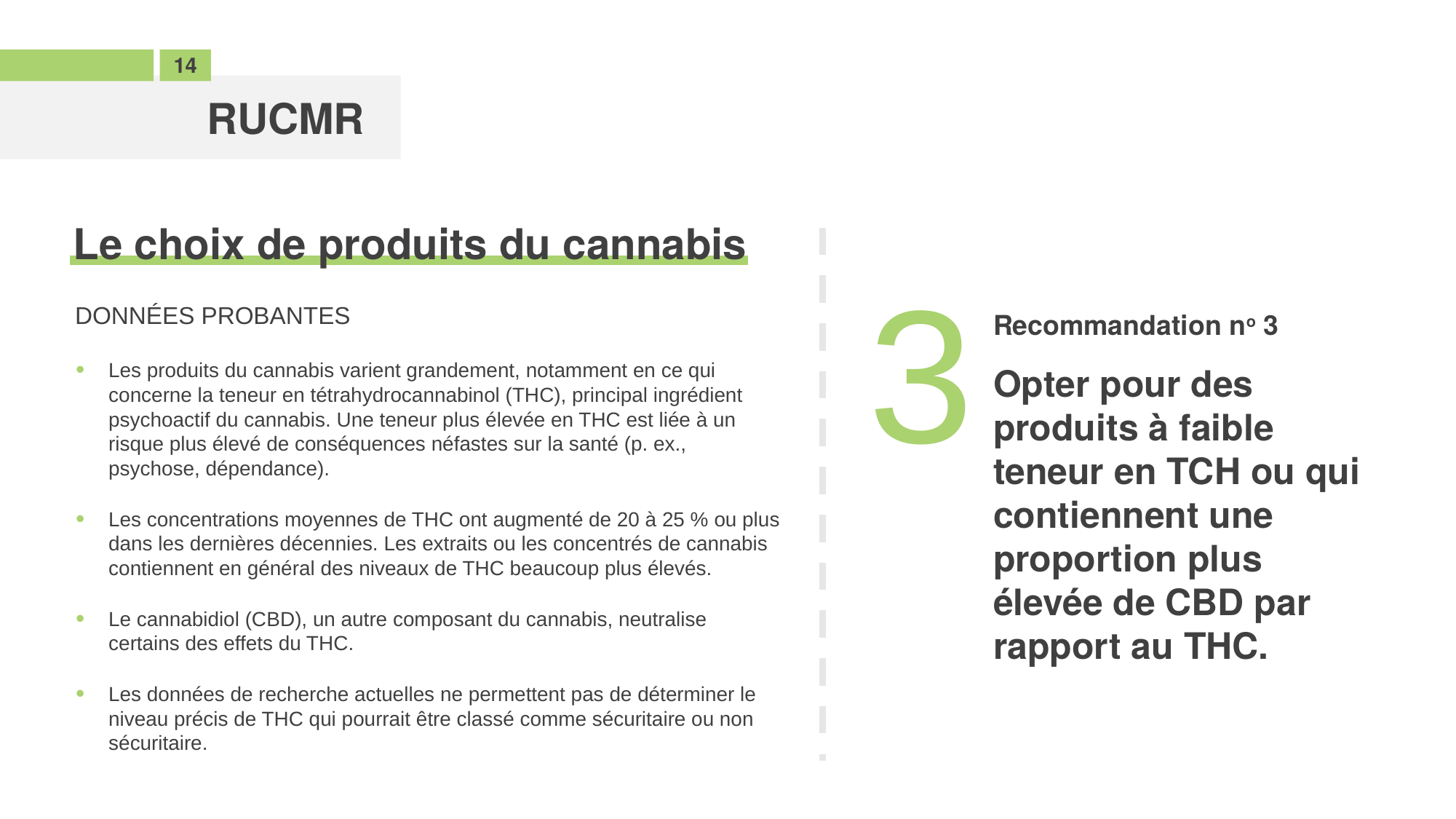

14

RUCMR
Le choix de produits du cannabis
Recommandation no 3
Opter pour des produits à faible teneur en TCH ou qui contiennent une proportion plus élevée de CBD par rapport au THC.
3
DONNÉES PROBANTES
Les produits du cannabis varient grandement, notamment en ce qui concerne la teneur en tétrahydrocannabinol (THC), principal ingrédient psychoactif du cannabis. Une teneur plus élevée en THC est liée à un risque plus élevé de conséquences néfastes sur la santé (p. ex., psychose, dépendance).
Les concentrations moyennes de THC ont augmenté de 20 à 25 % ou plus dans les dernières décennies. Les extraits ou les concentrés de cannabis contiennent en général des niveaux de THC beaucoup plus élevés.
Le cannabidiol (CBD), un autre composant du cannabis, neutralise certains des effets du THC.
Les données de recherche actuelles ne permettent pas de déterminer le niveau précis de THC qui pourrait être classé comme sécuritaire ou non sécuritaire.